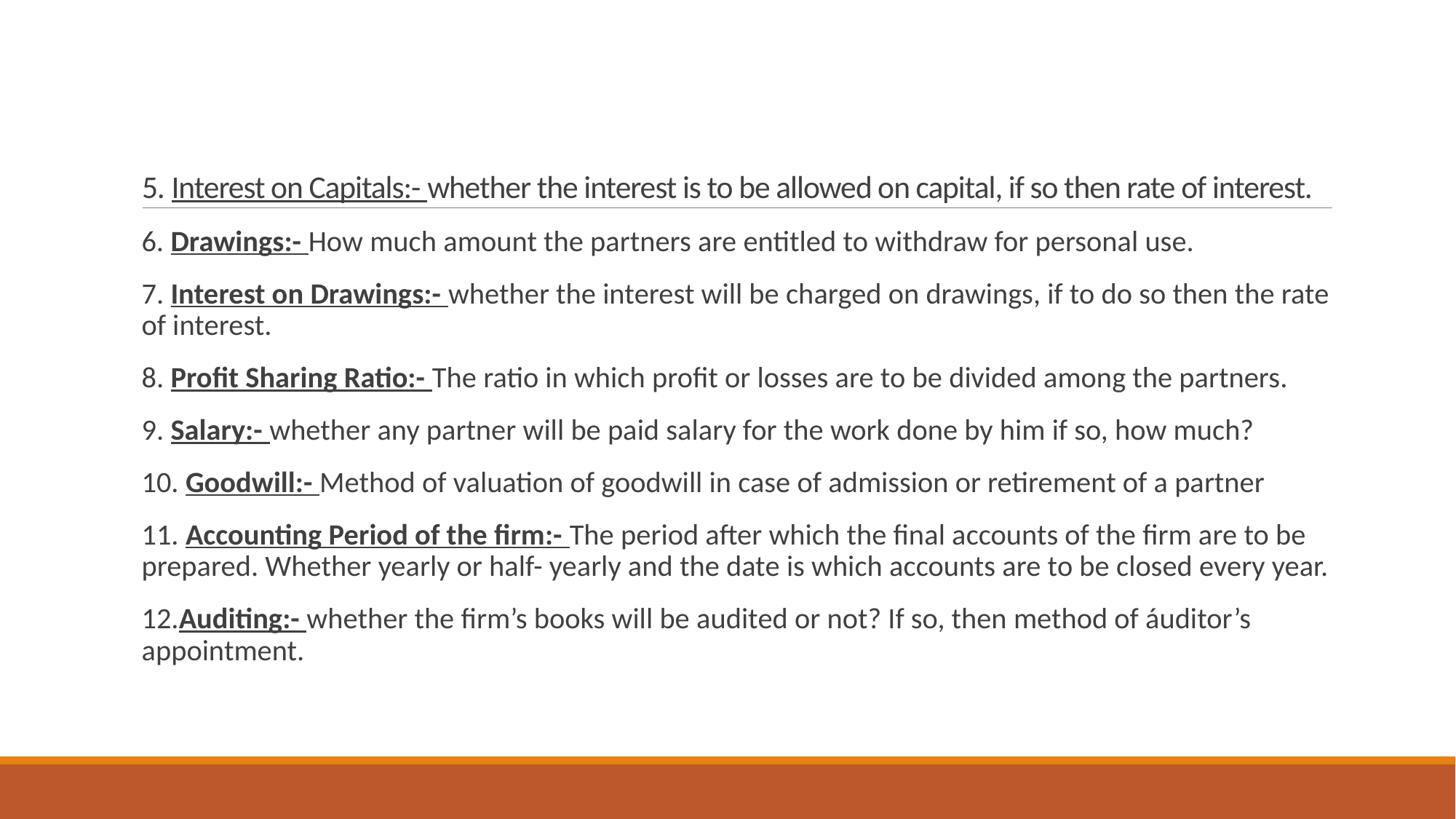

# 5. Interest on Capitals:- whether the interest is to be allowed on capital, if so then rate of interest.
6. Drawings:- How much amount the partners are entitled to withdraw for personal use.
7. Interest on Drawings:- whether the interest will be charged on drawings, if to do so then the rate of interest.
8. Profit Sharing Ratio:- The ratio in which profit or losses are to be divided among the partners.
9. Salary:- whether any partner will be paid salary for the work done by him if so, how much?
10. Goodwill:- Method of valuation of goodwill in case of admission or retirement of a partner
11. Accounting Period of the firm:- The period after which the final accounts of the firm are to be prepared. Whether yearly or half- yearly and the date is which accounts are to be closed every year.
12.Auditing:- whether the firm’s books will be audited or not? If so, then method of áuditor’s appointment.